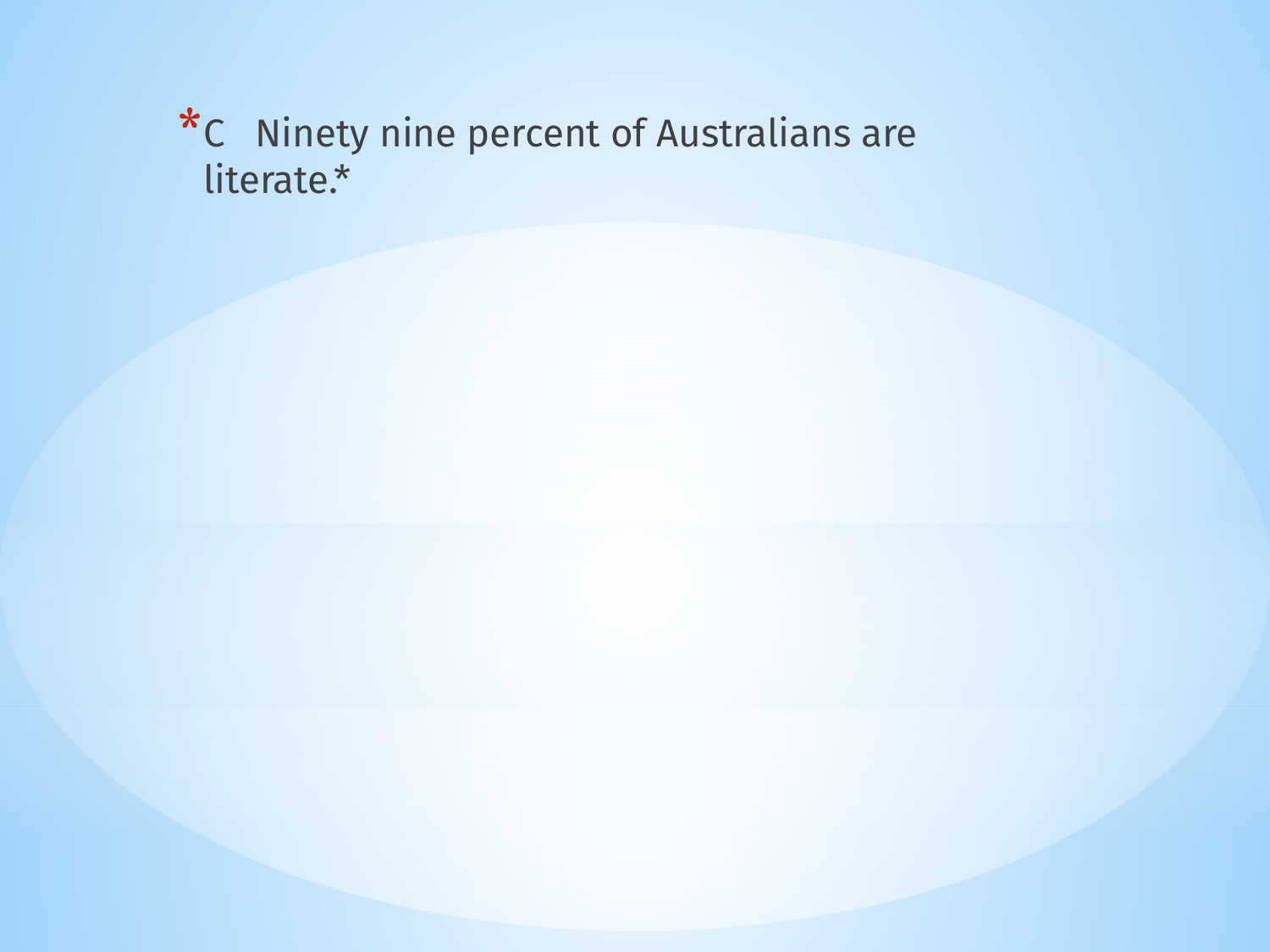

C   Ninety nine percent of Australians are literate.*

#